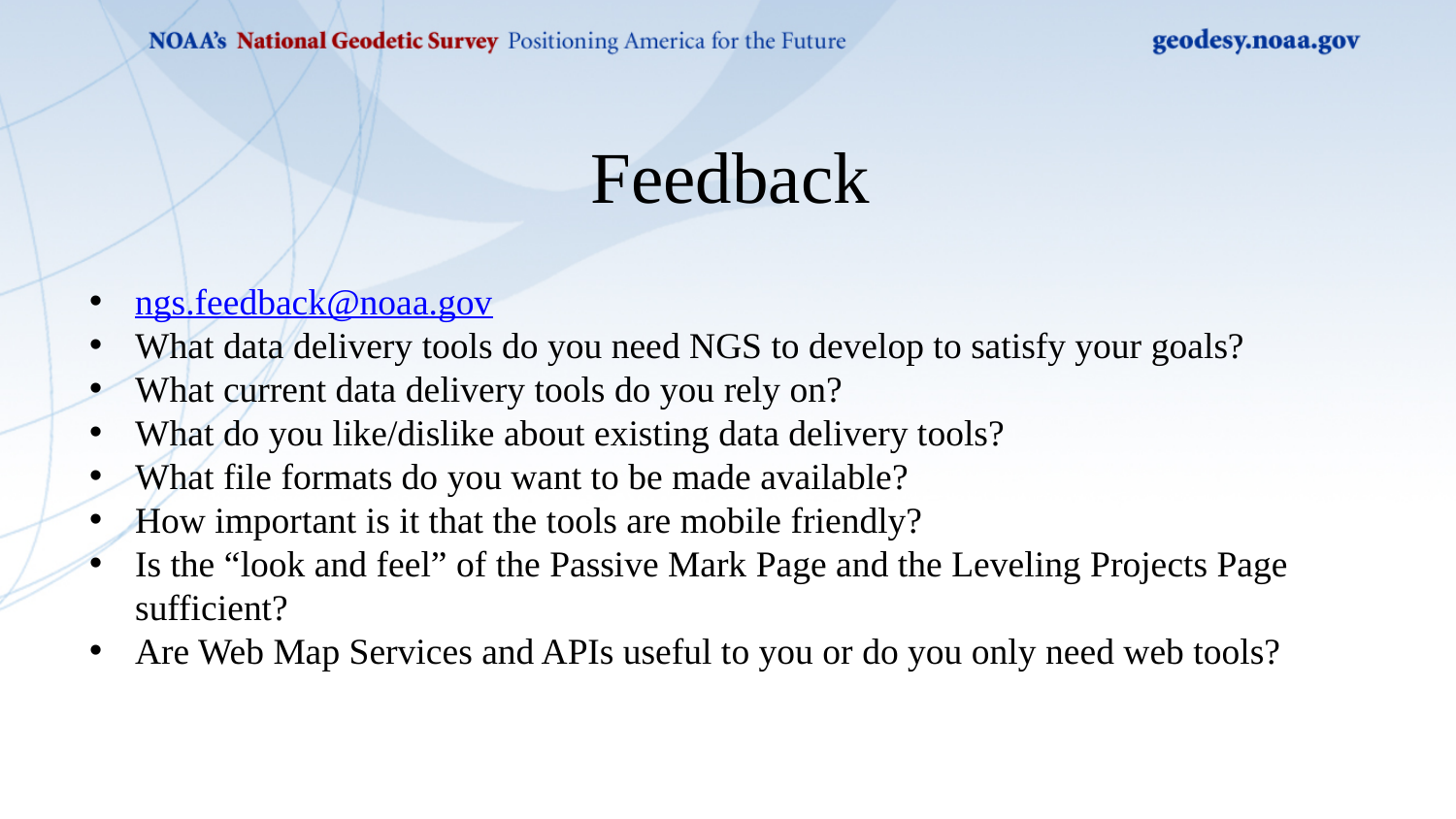

Feedback
ngs.feedback@noaa.gov
What data delivery tools do you need NGS to develop to satisfy your goals?
What current data delivery tools do you rely on?
What do you like/dislike about existing data delivery tools?
What file formats do you want to be made available?
How important is it that the tools are mobile friendly?
Is the “look and feel” of the Passive Mark Page and the Leveling Projects Page sufficient?
Are Web Map Services and APIs useful to you or do you only need web tools?